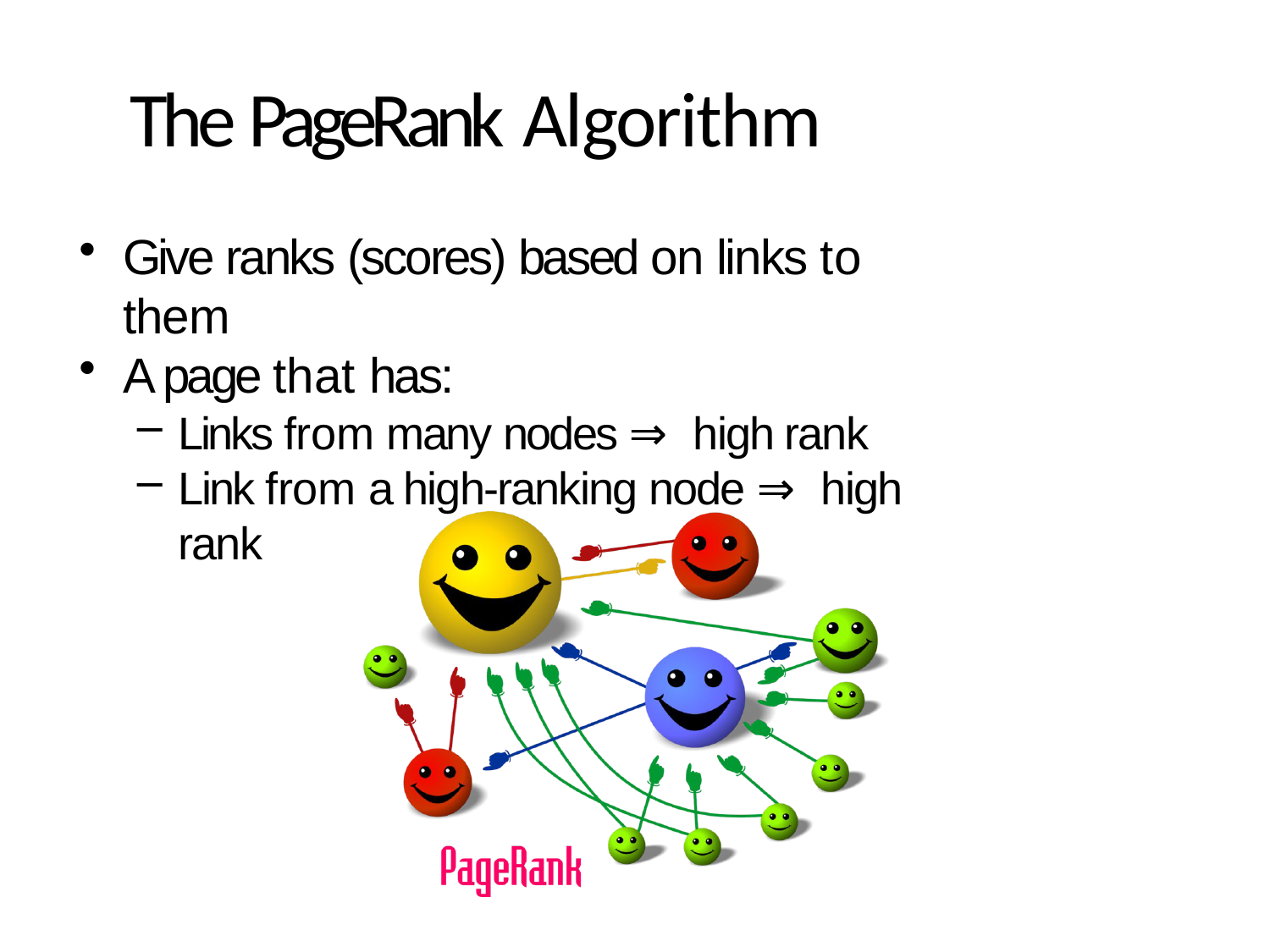

# The PageRank Algorithm
Give ranks (scores) based on links to them
A page that has:
Links from many nodes ⇒ high rank
Link from a high-ranking node ⇒ high rank